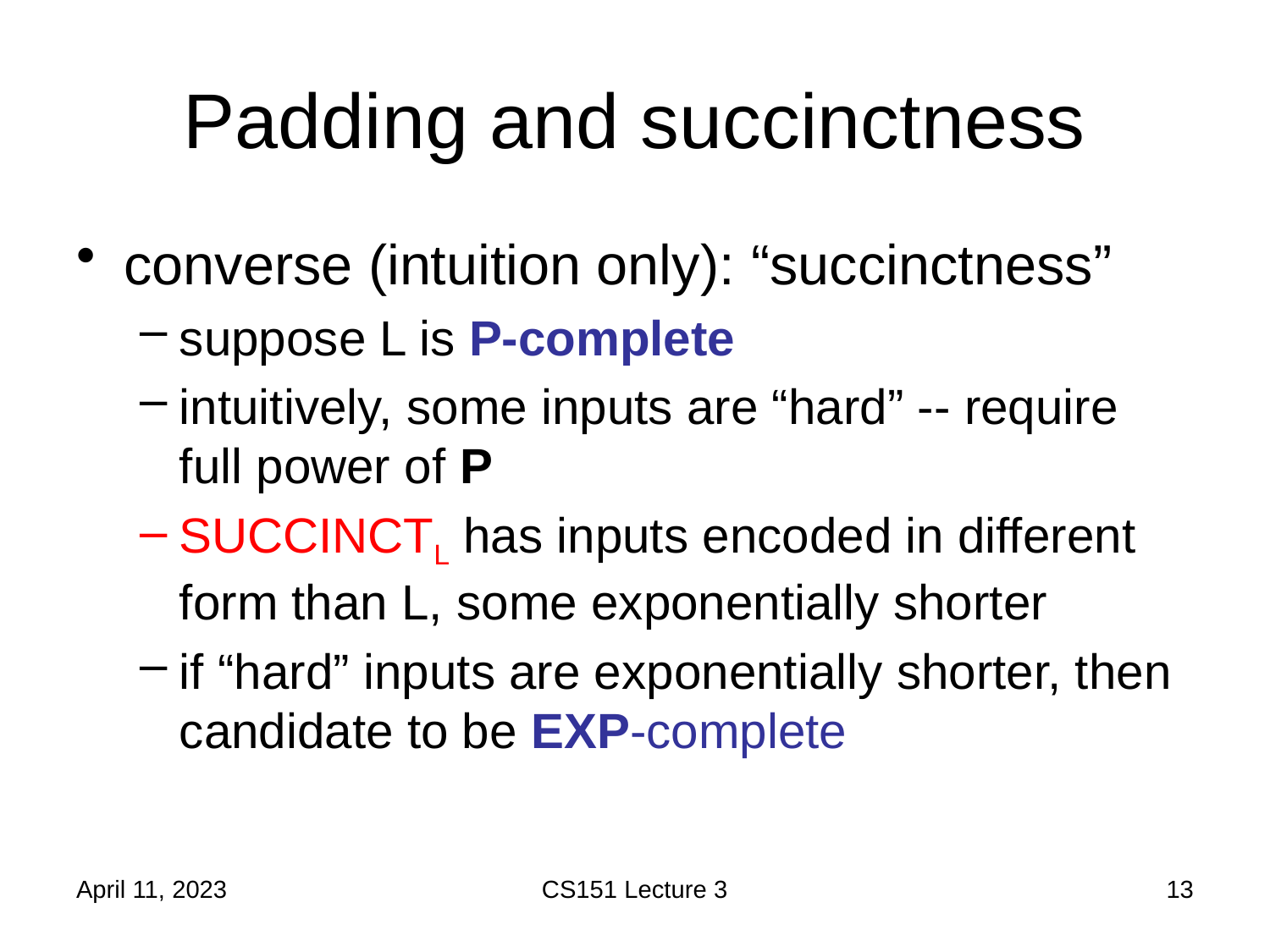

# Padding and succinctness
converse (intuition only): “succinctness”
suppose L is P-complete
intuitively, some inputs are “hard” -- require full power of P
SUCCINCTL has inputs encoded in different form than L, some exponentially shorter
if “hard” inputs are exponentially shorter, then candidate to be EXP-complete

April 11, 2023
CS151 Lecture 3
13